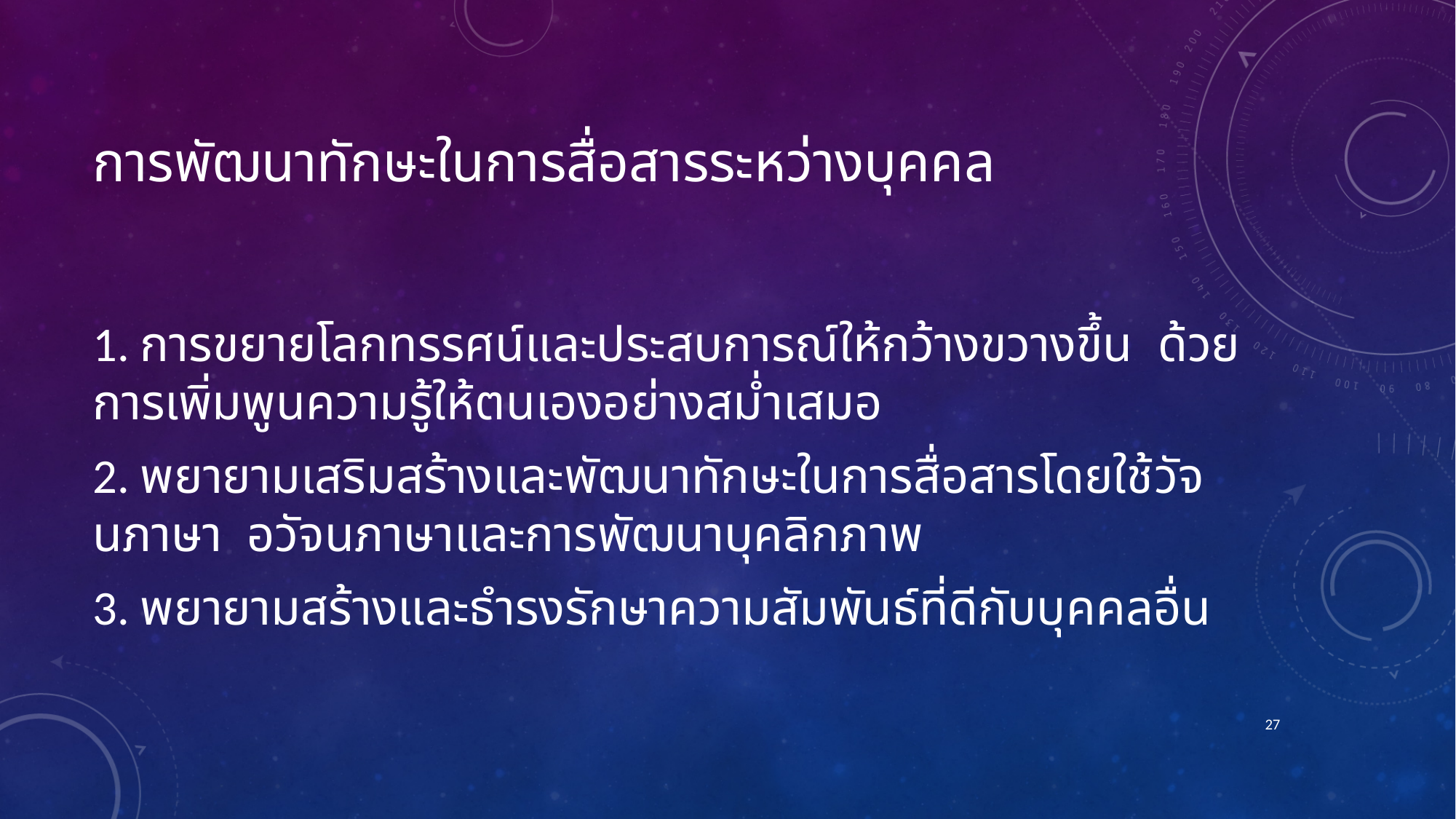

# การพัฒนาทักษะในการสื่อสารระหว่างบุคคล
1. การขยายโลกทรรศน์และประสบการณ์ให้กว้างขวางขึ้น  ด้วยการเพิ่มพูนความรู้ให้ตนเองอย่างสม่ำเสมอ
2. พยายามเสริมสร้างและพัฒนาทักษะในการสื่อสารโดยใช้วัจนภาษา  อวัจนภาษาและการพัฒนาบุคลิกภาพ
3. พยายามสร้างและธำรงรักษาความสัมพันธ์ที่ดีกับบุคคลอื่น
27